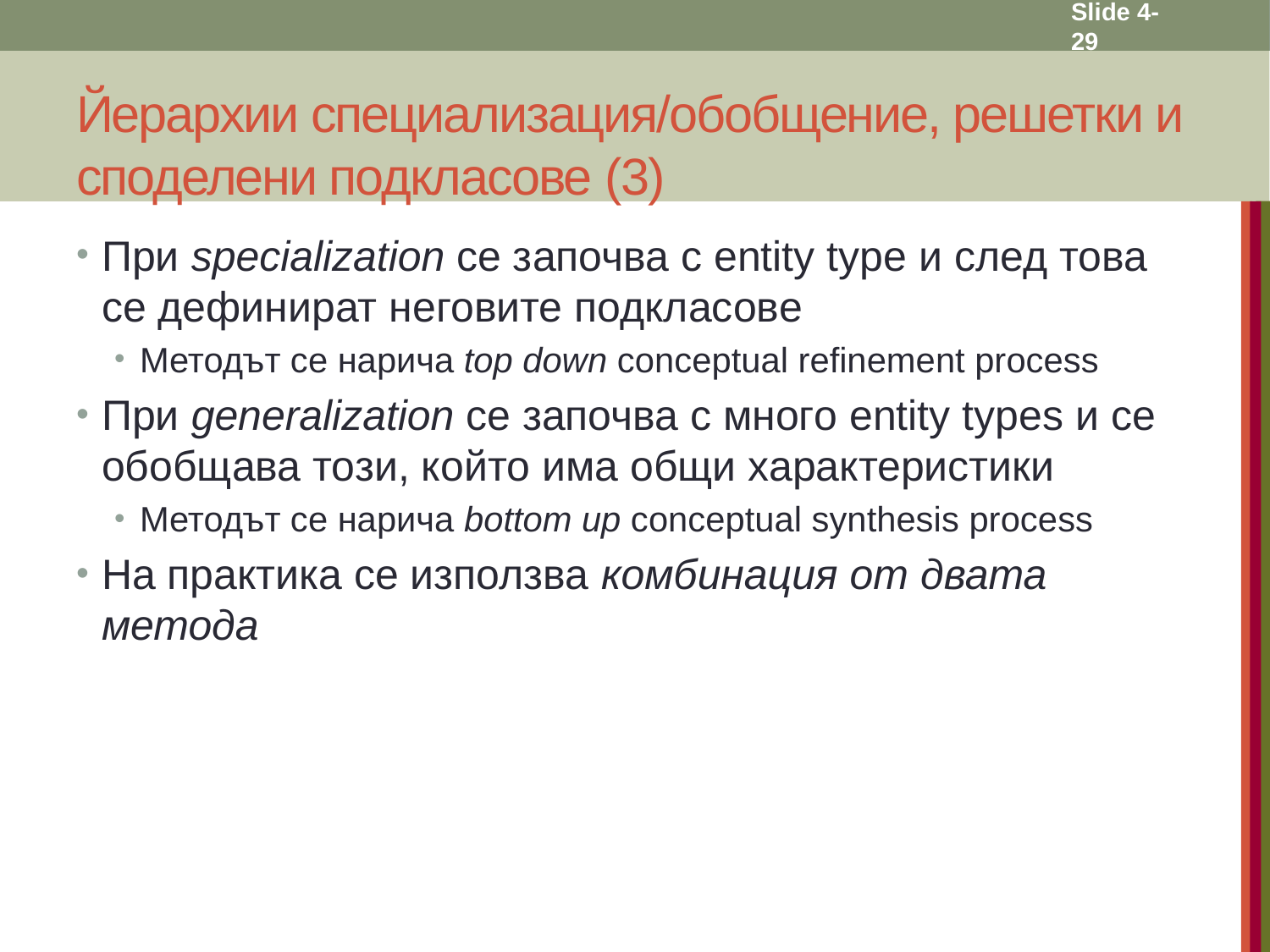

Slide 4- 29
# Йерархии специализация/обобщение, решетки и споделени подкласове (3)
При specialization се започва с entity type и след това се дефинират неговите подкласове
Методът се нарича top down conceptual refinement process
При generalization се започва с много entity types и се обобщава този, който има общи характеристики
Методът се нарича bottom up conceptual synthesis process
На практика се използва комбинация от двата метода